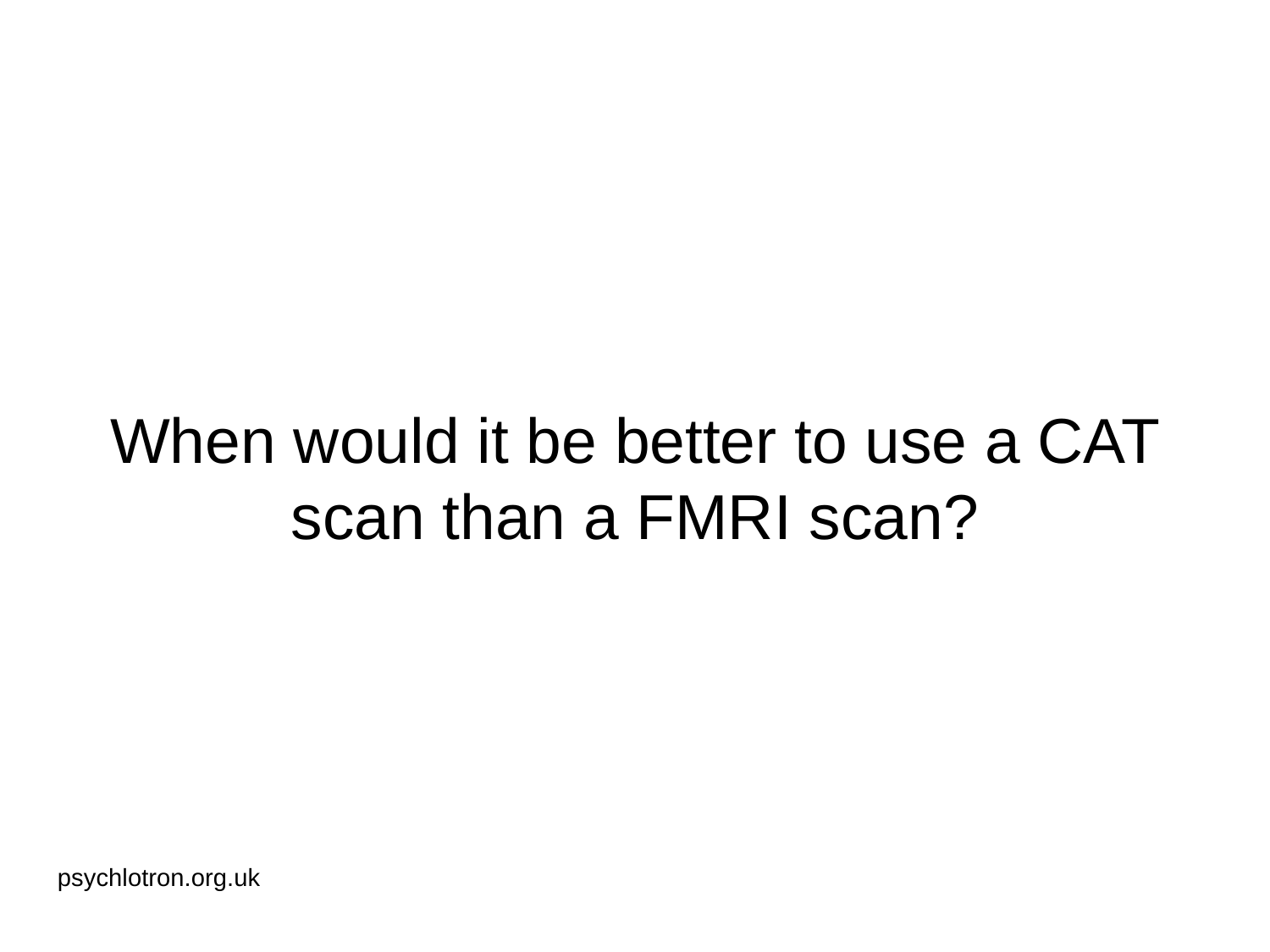

# When would it be better to use a CAT scan than a FMRI scan?